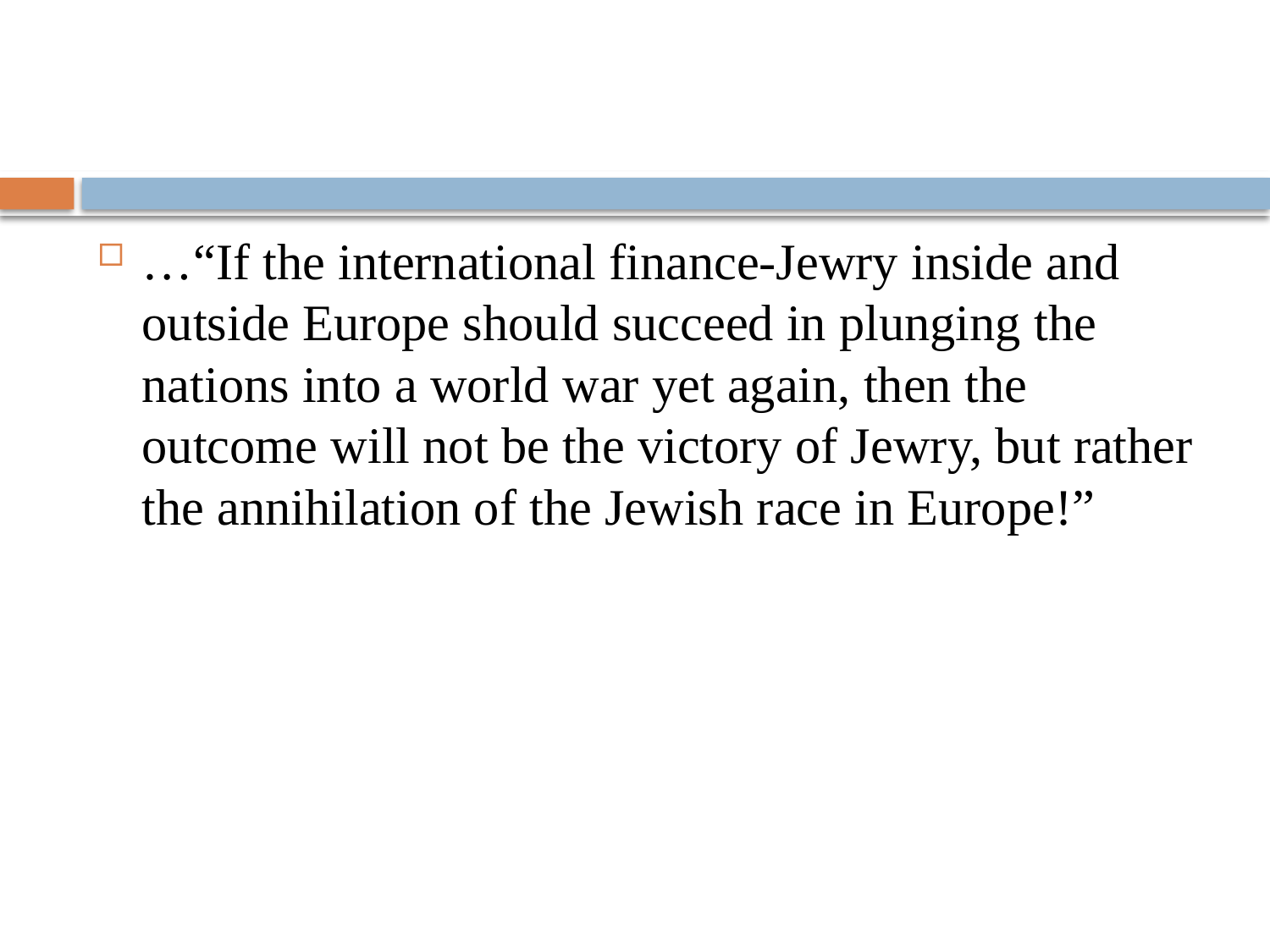

#
…“If the international finance-Jewry inside and outside Europe should succeed in plunging the nations into a world war yet again, then the outcome will not be the victory of Jewry, but rather the annihilation of the Jewish race in Europe!”